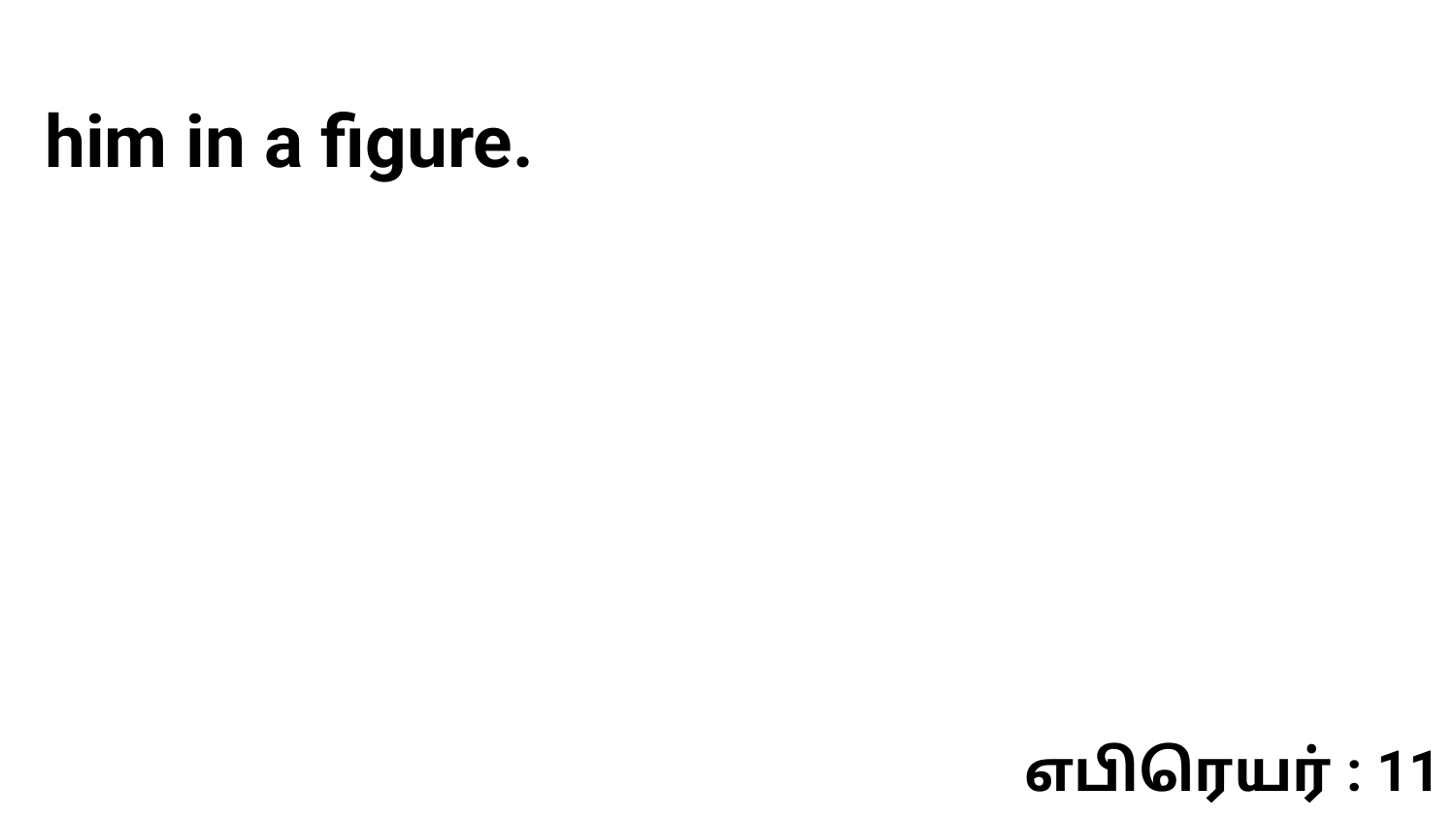

him in a figure.
எபிரெயர் : 11